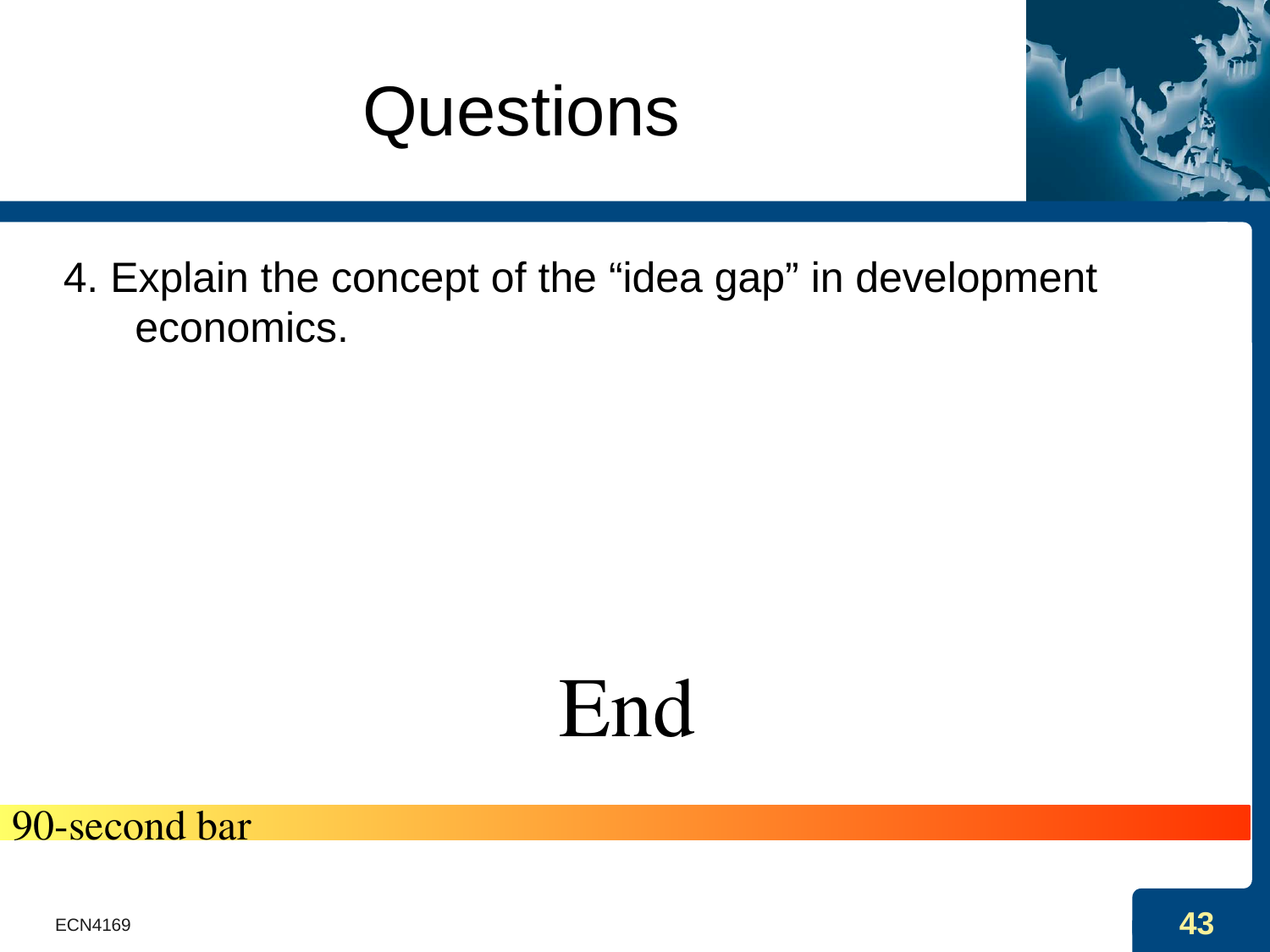

# Questions
4. Explain the concept of the “idea gap” in development economics.

End
90-second bar
ECN4169
43